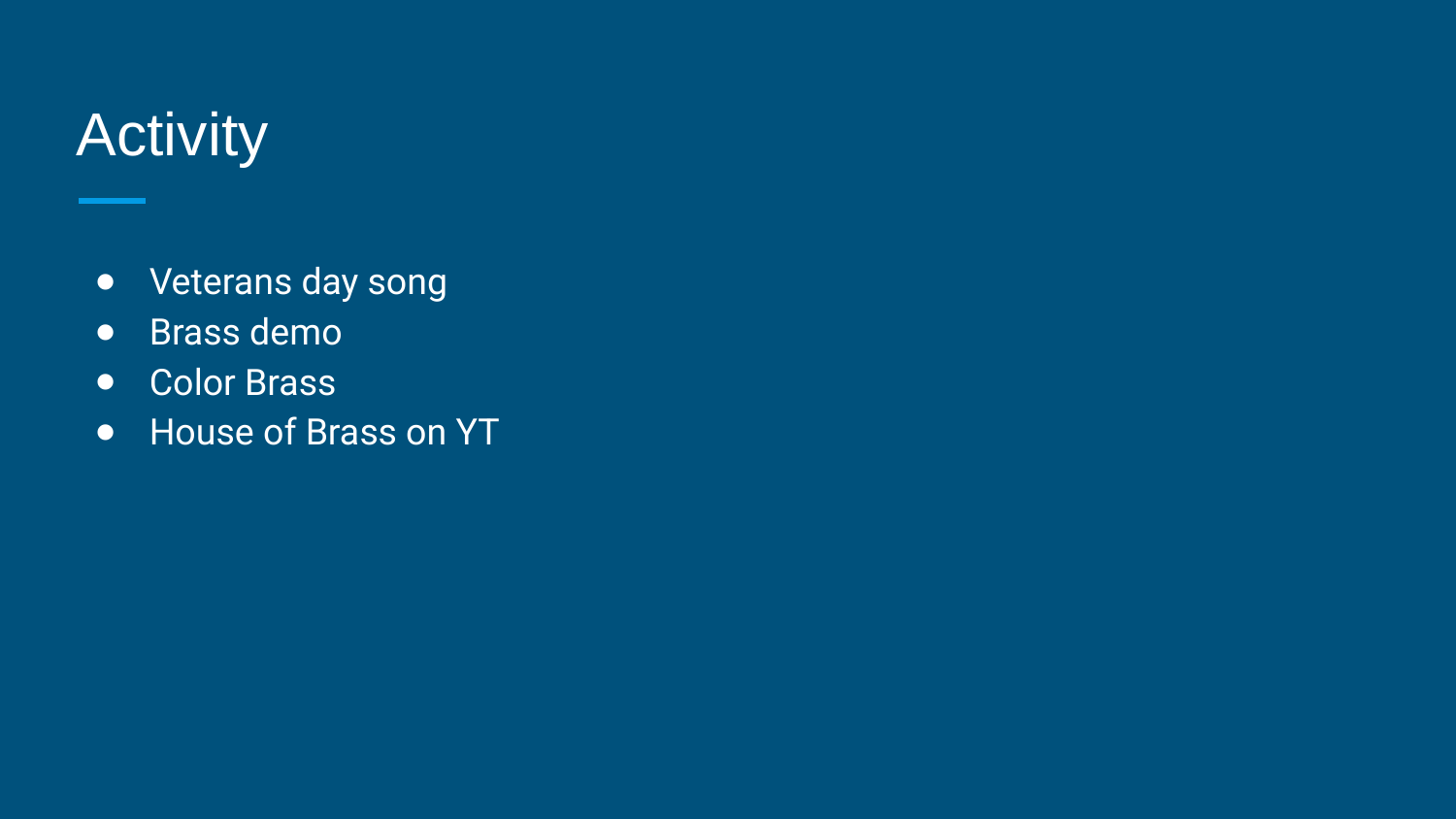

# Activity
Veterans day song
Brass demo
Color Brass
House of Brass on YT